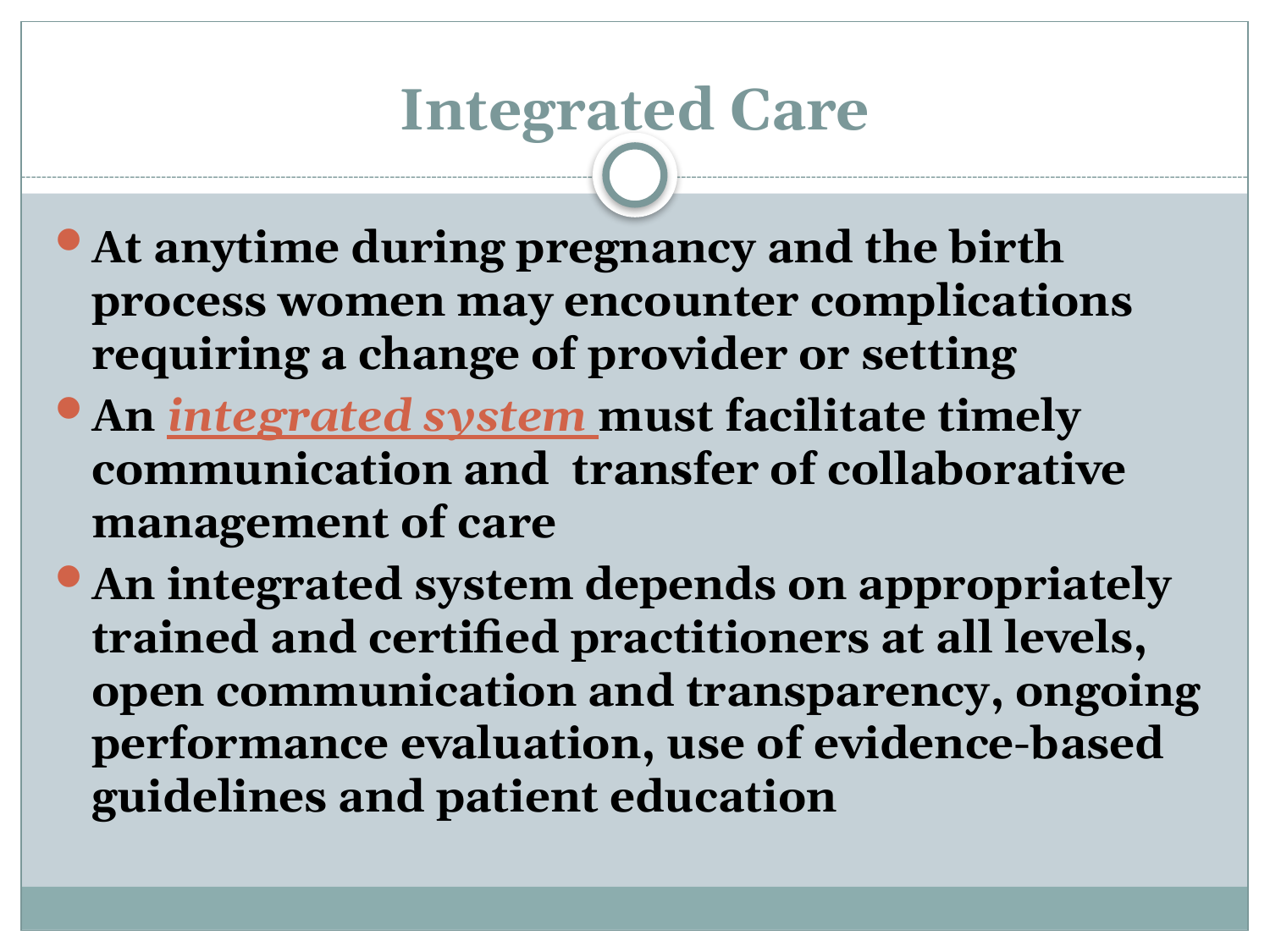

# Integrated Care
At anytime during pregnancy and the birth process women may encounter complications requiring a change of provider or setting
An integrated system must facilitate timely communication and  transfer of collaborative management of care
An integrated system depends on appropriately trained and certified practitioners at all levels, open communication and transparency, ongoing performance evaluation, use of evidence-based guidelines and patient education